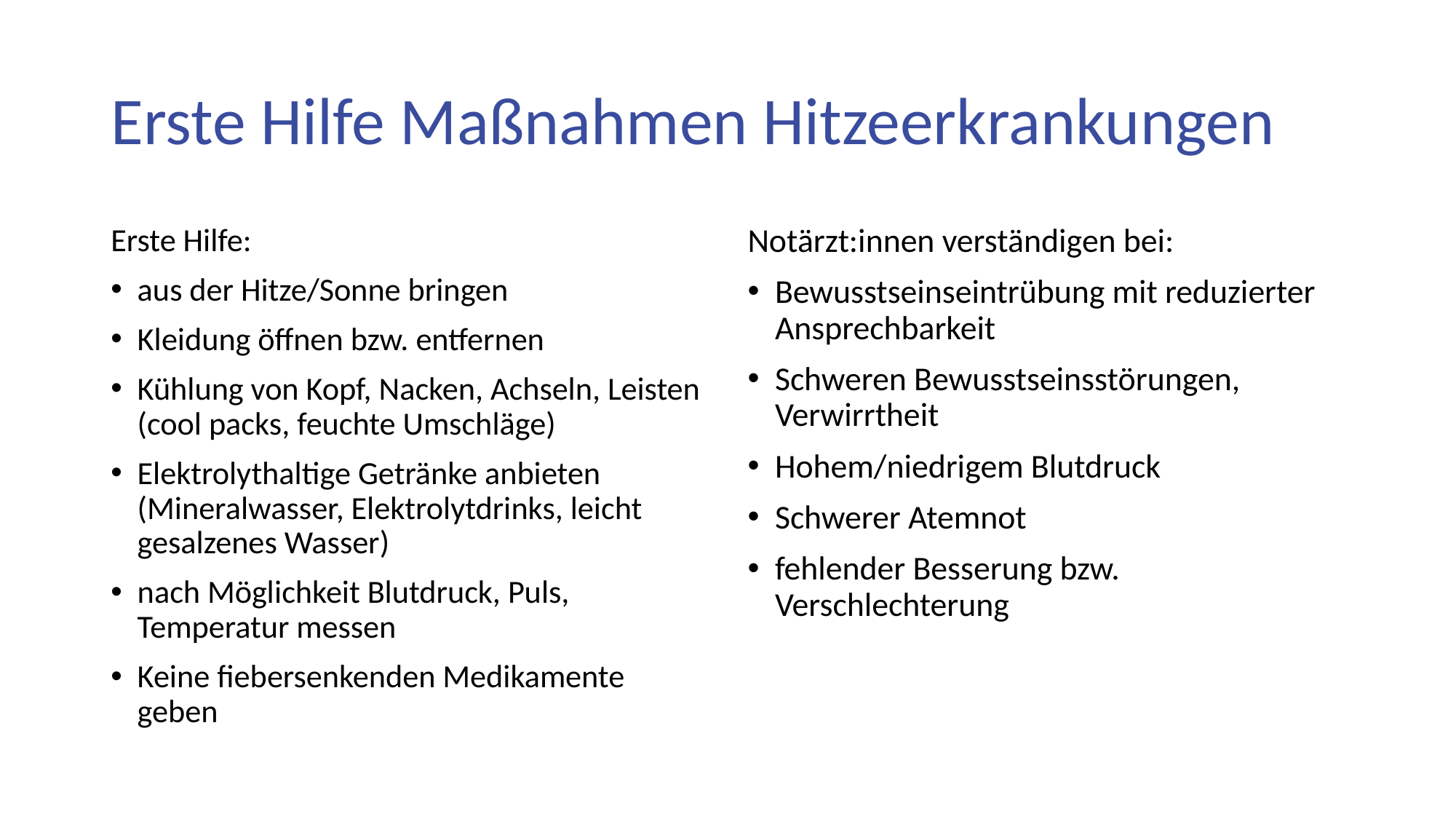

# Erste Hilfe Maßnahmen Hitzeerkrankungen
Erste Hilfe:
aus der Hitze/Sonne bringen
Kleidung öffnen bzw. entfernen
Kühlung von Kopf, Nacken, Achseln, Leisten (cool packs, feuchte Umschläge)
Elektrolythaltige Getränke anbieten (Mineralwasser, Elektrolytdrinks, leicht gesalzenes Wasser)
nach Möglichkeit Blutdruck, Puls, Temperatur messen
Keine fiebersenkenden Medikamente geben

Notärzt:innen verständigen bei:
Bewusstseinseintrübung mit reduzierter Ansprechbarkeit
Schweren Bewusstseinsstörungen, Verwirrtheit
Hohem/niedrigem Blutdruck
Schwerer Atemnot
fehlender Besserung bzw. Verschlechterung